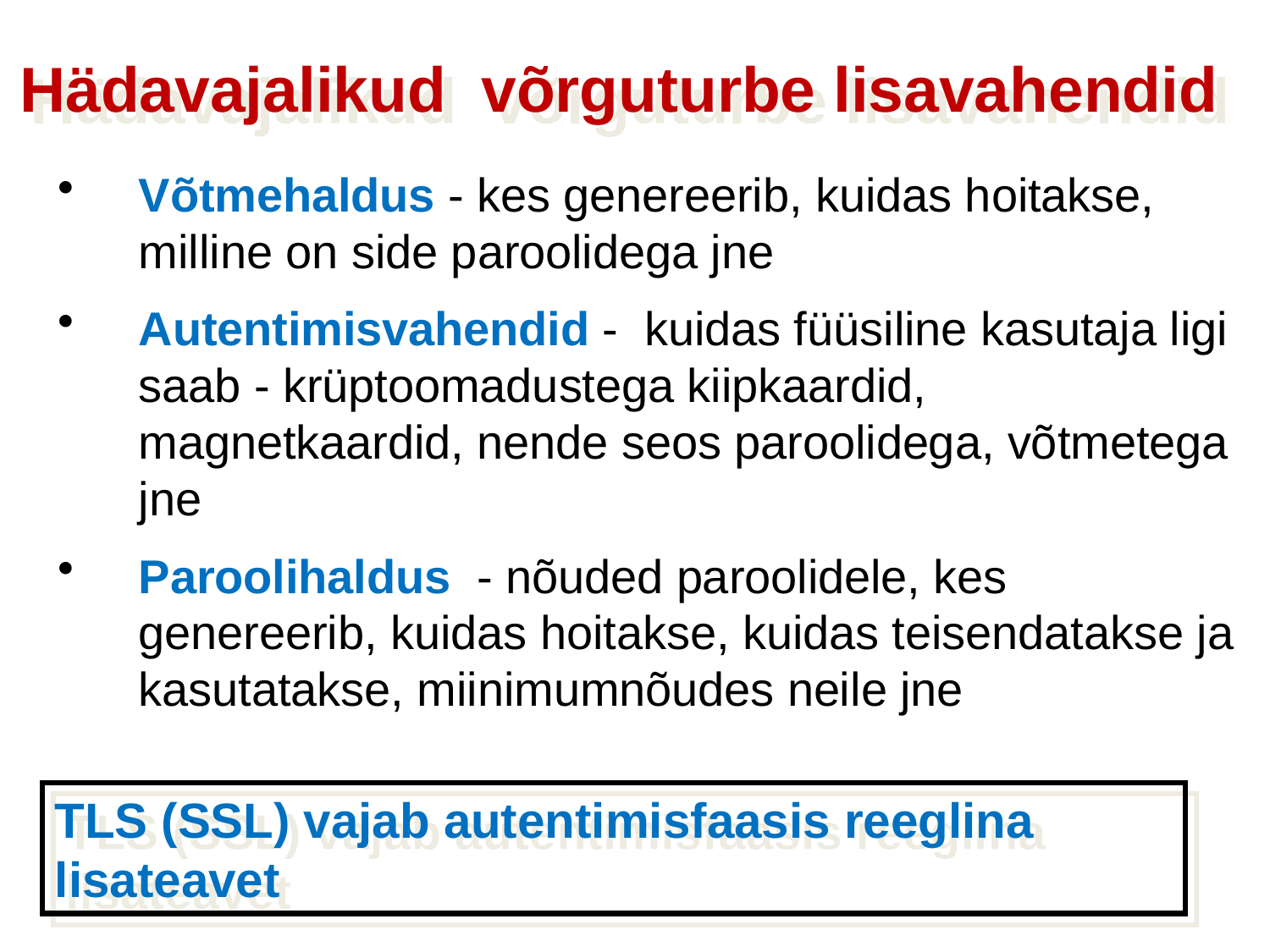

Hädavajalikud  võrguturbe lisavahendid
Võtmehaldus - kes genereerib, kuidas hoitakse, milline on side paroolidega jne
Autentimisvahendid -  kuidas füüsiline kasutaja ligi saab - krüptoomadustega kiipkaardid, magnetkaardid, nende seos paroolidega, võtmetega jne
Paroolihaldus  - nõuded paroolidele, kes genereerib, kuidas hoitakse, kuidas teisendatakse ja kasutatakse, miinimumnõudes neile jne

TLS (SSL) vajab autentimisfaasis reeglina lisateavet